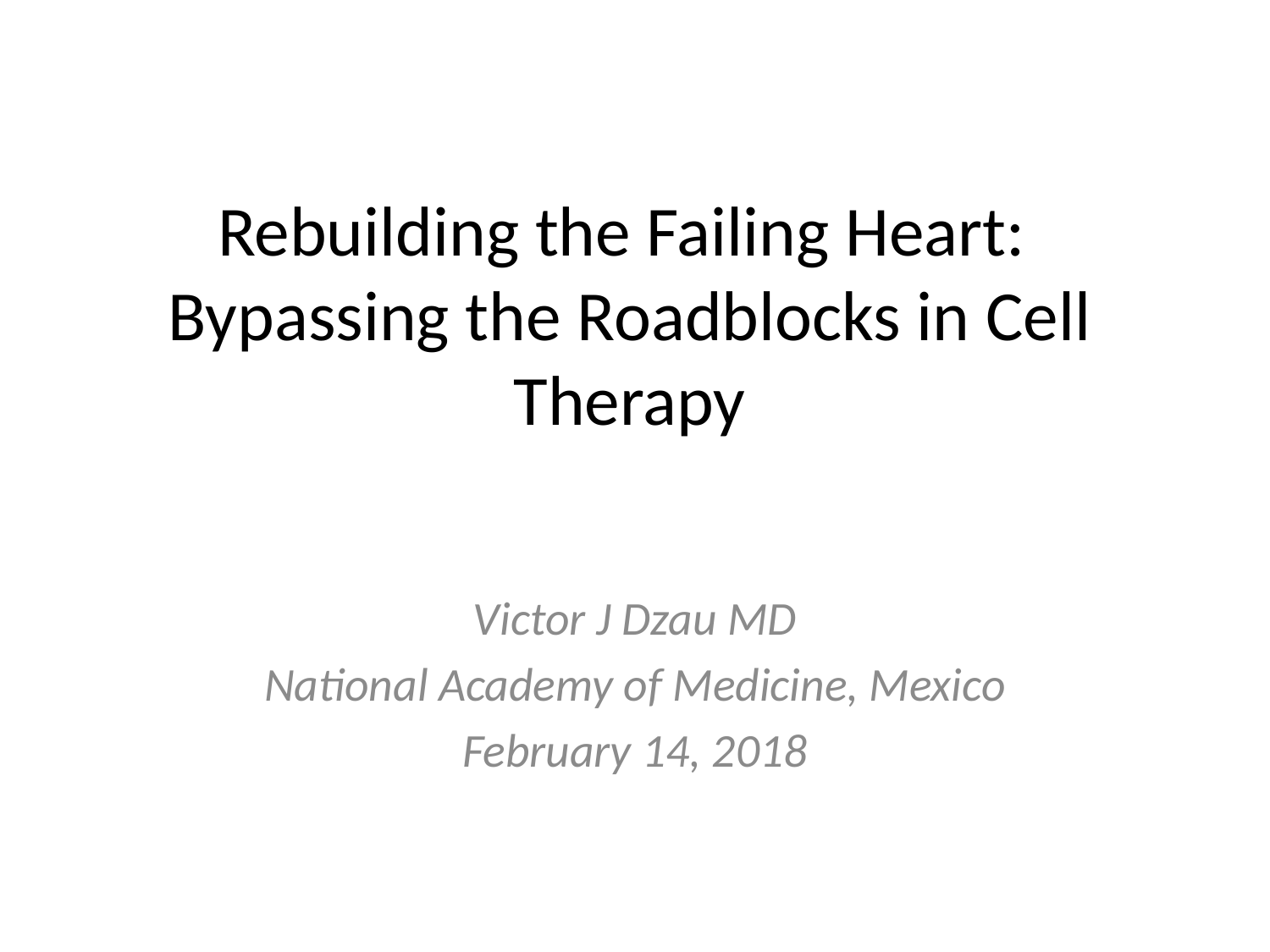

# Rebuilding the Failing Heart: Bypassing the Roadblocks in Cell Therapy
Victor J Dzau MD
National Academy of Medicine, Mexico
February 14, 2018